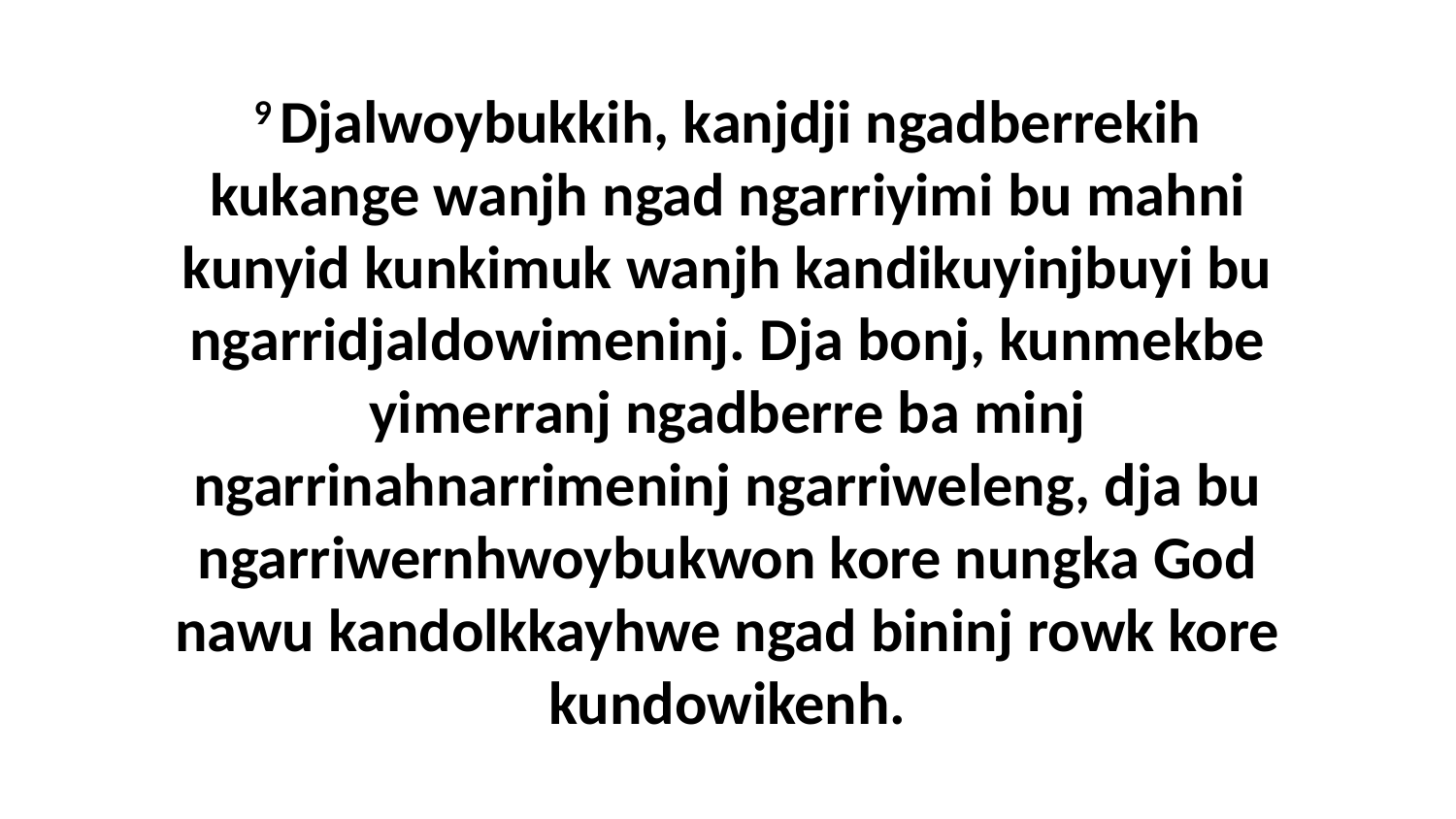

9 Djalwoybukkih, kanjdji ngadberrekih kukange wanjh ngad ngarriyimi bu mahni kunyid kunkimuk wanjh kandikuyinjbuyi bu ngarridjaldowimeninj. Dja bonj, kunmekbe yimerranj ngadberre ba minj ngarrinahnarrimeninj ngarriweleng, dja bu ngarriwernhwoybukwon kore nungka God nawu kandolkkayhwe ngad bininj rowk kore kundowikenh.